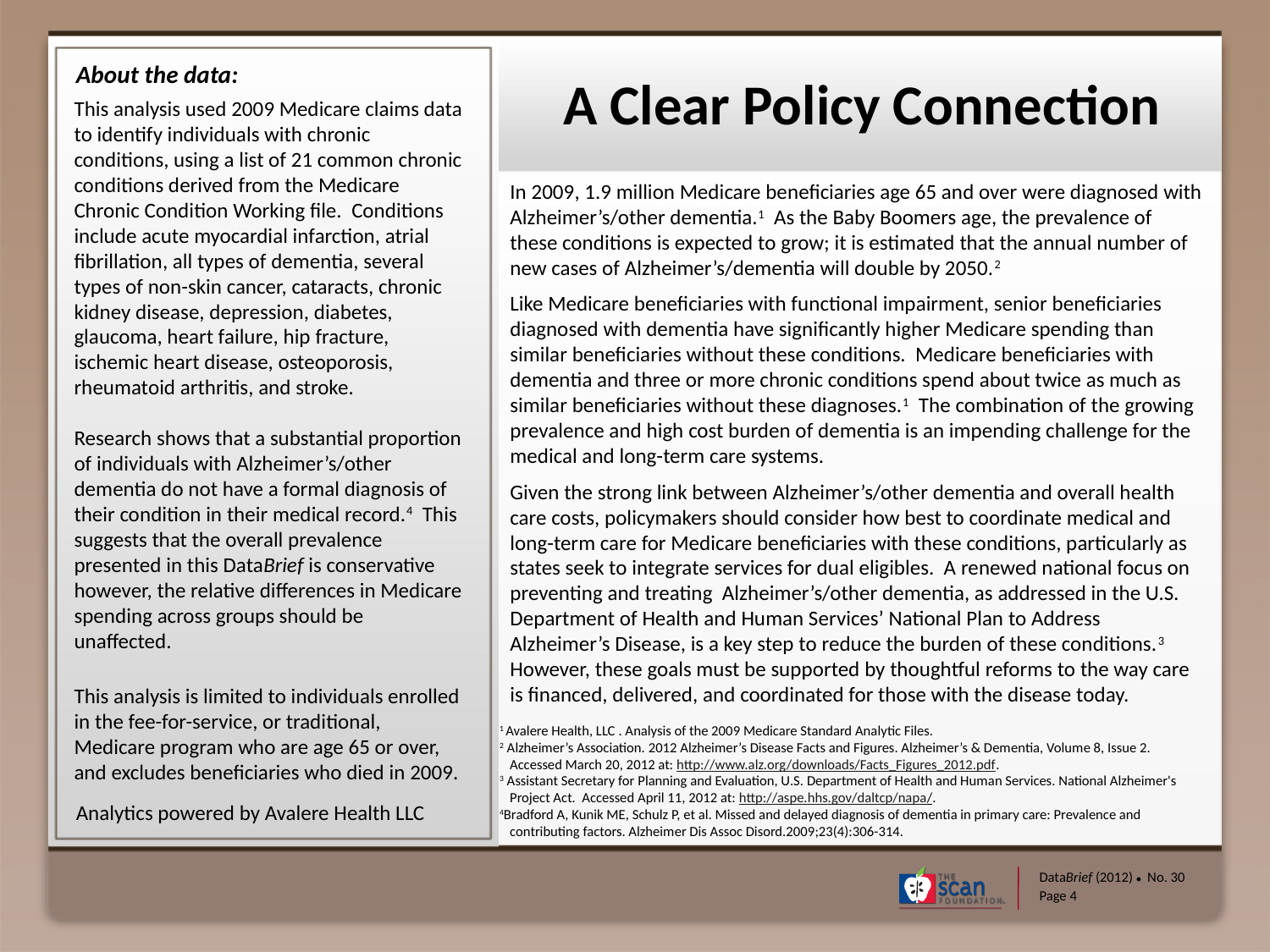

# A Clear Policy Connection
This analysis used 2009 Medicare claims data to identify individuals with chronic conditions, using a list of 21 common chronic conditions derived from the Medicare Chronic Condition Working file.  Conditions include acute myocardial infarction, atrial fibrillation, all types of dementia, several types of non-skin cancer, cataracts, chronic kidney disease, depression, diabetes, glaucoma, heart failure, hip fracture, ischemic heart disease, osteoporosis, rheumatoid arthritis, and stroke.

Research shows that a substantial proportion of individuals with Alzheimer’s/other dementia do not have a formal diagnosis of their condition in their medical record.4  This suggests that the overall prevalence presented in this DataBrief is conservative however, the relative differences in Medicare spending across groups should be unaffected.

This analysis is limited to individuals enrolled in the fee-for-service, or traditional, Medicare program who are age 65 or over, and excludes beneficiaries who died in 2009.
In 2009, 1.9 million Medicare beneficiaries age 65 and over were diagnosed with Alzheimer’s/other dementia.1  As the Baby Boomers age, the prevalence of these conditions is expected to grow; it is estimated that the annual number of new cases of Alzheimer’s/dementia will double by 2050.2
Like Medicare beneficiaries with functional impairment, senior beneficiaries diagnosed with dementia have significantly higher Medicare spending than similar beneficiaries without these conditions.  Medicare beneficiaries with dementia and three or more chronic conditions spend about twice as much as similar beneficiaries without these diagnoses.1  The combination of the growing prevalence and high cost burden of dementia is an impending challenge for the medical and long-term care systems.
Given the strong link between Alzheimer’s/other dementia and overall health care costs, policymakers should consider how best to coordinate medical and long-term care for Medicare beneficiaries with these conditions, particularly as states seek to integrate services for dual eligibles.  A renewed national focus on preventing and treating  Alzheimer’s/other dementia, as addressed in the U.S. Department of Health and Human Services’ National Plan to Address Alzheimer’s Disease, is a key step to reduce the burden of these conditions.3  However, these goals must be supported by thoughtful reforms to the way care is financed, delivered, and coordinated for those with the disease today.
1 Avalere Health, LLC . Analysis of the 2009 Medicare Standard Analytic Files.
2 Alzheimer’s Association. 2012 Alzheimer’s Disease Facts and Figures. Alzheimer’s & Dementia, Volume 8, Issue 2. Accessed March 20, 2012 at: http://www.alz.org/downloads/Facts_Figures_2012.pdf.
3 Assistant Secretary for Planning and Evaluation, U.S. Department of Health and Human Services. National Alzheimer's Project Act.  Accessed April 11, 2012 at: http://aspe.hhs.gov/daltcp/napa/.
4Bradford A, Kunik ME, Schulz P, et al. Missed and delayed diagnosis of dementia in primary care: Prevalence and contributing factors. Alzheimer Dis Assoc Disord.2009;23(4):306-314.

DataBrief (2012) ●  No. 30
Page 4